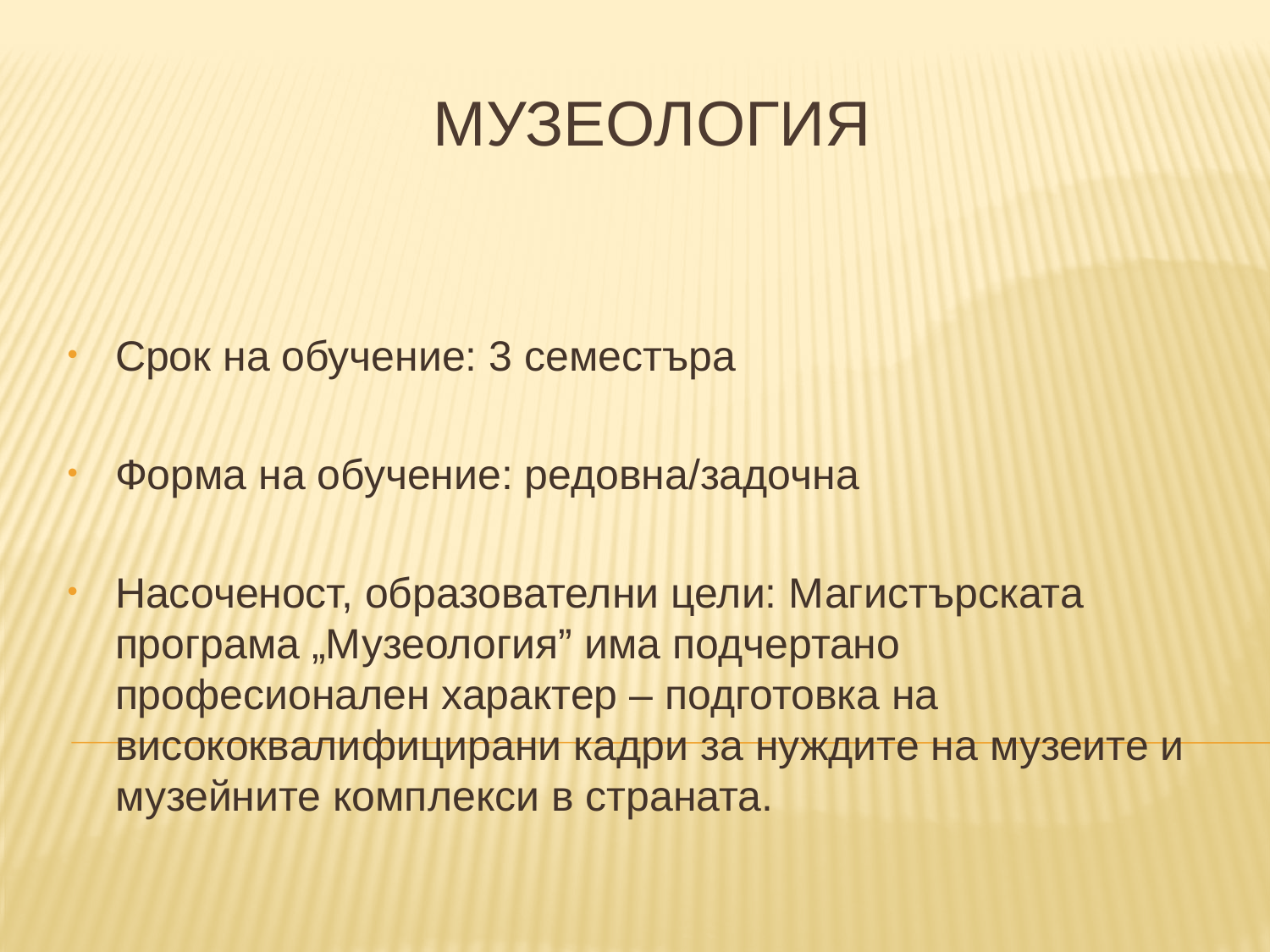

# Mузеология
Срок на обучение: 3 семестъра

Форма на обучение: редовна/задочна

Насоченост, образователни цели: Магистърската програма „Музеология” има подчертано професионален характер – подготовка на висококвалифицирани кадри за нуждите на музеите и музейните комплекси в страната.